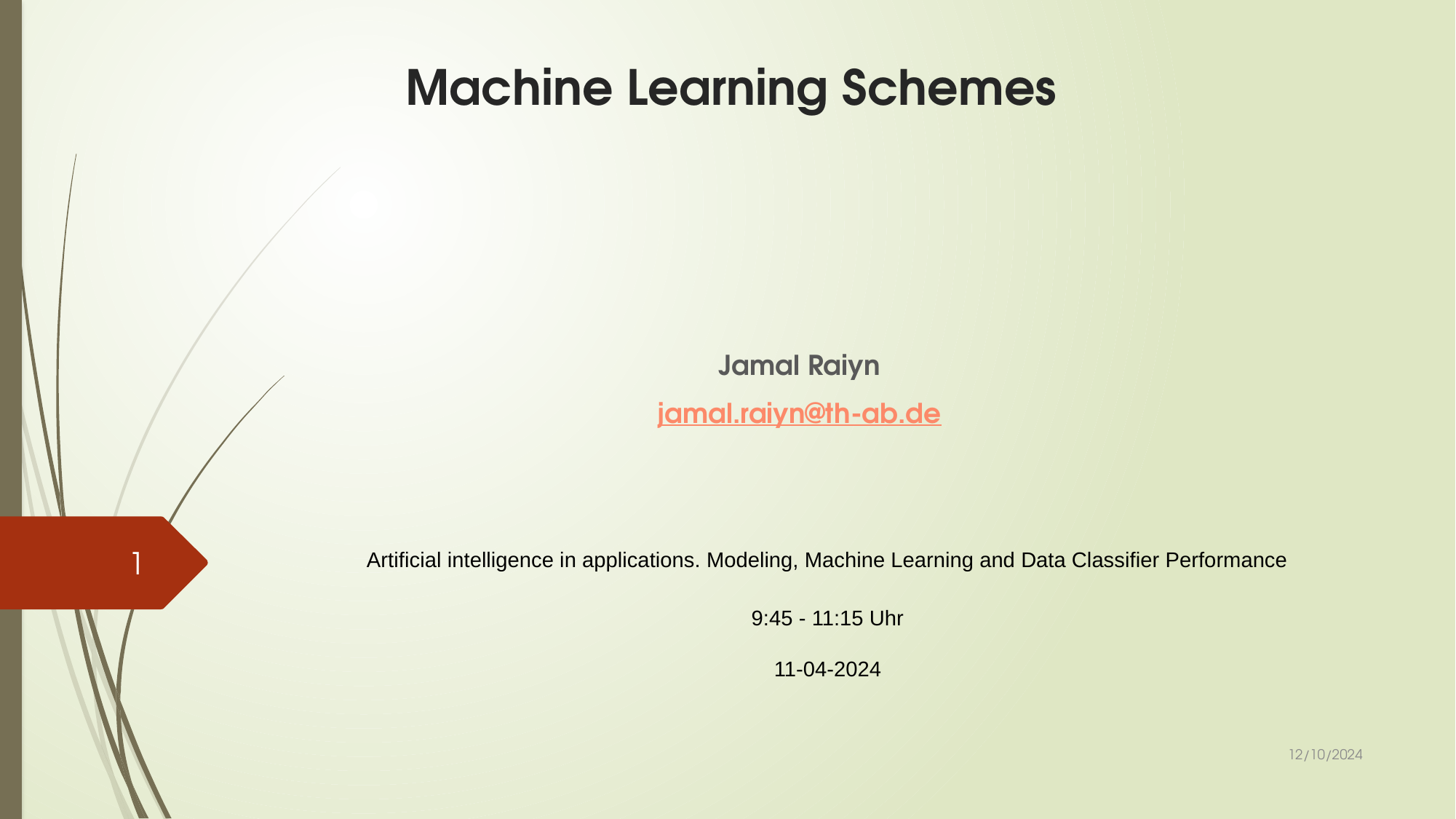

# Machine Learning Schemes
Jamal Raiyn
jamal.raiyn@th-ab.de

1
Artificial intelligence in applications. Modeling, Machine Learning and Data Classifier Performance

9:45 - 11:15 Uhr
11-04-2024
12/10/2024